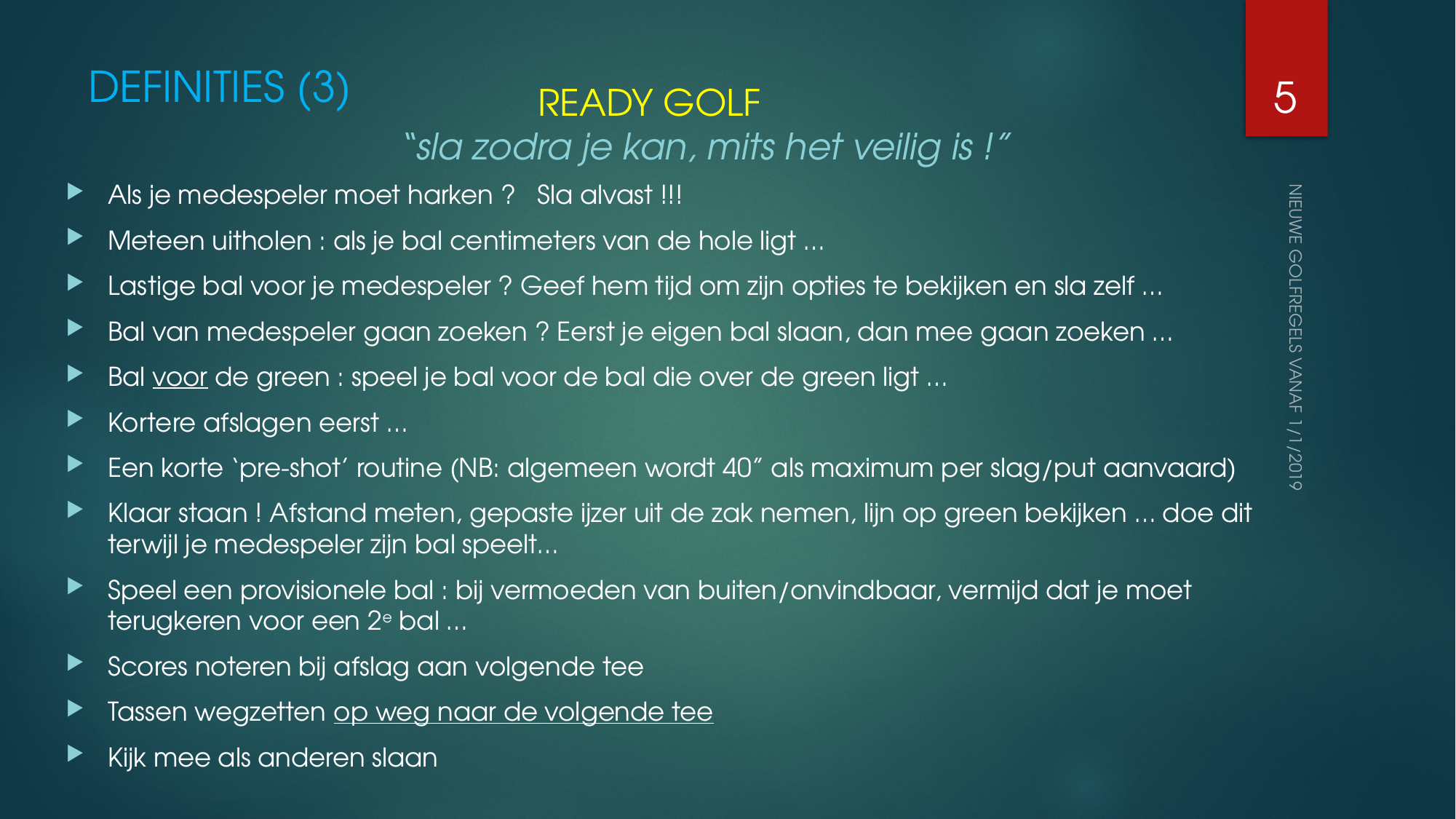

5
# DEFINITIES (3)
              READY GOLF
“sla zodra je kan, mits het veilig is !”
Als je medespeler moet harken ?   Sla alvast !!!
Meteen uitholen : als je bal centimeters van de hole ligt …
Lastige bal voor je medespeler ? Geef hem tijd om zijn opties te bekijken en sla zelf …
Bal van medespeler gaan zoeken ? Eerst je eigen bal slaan, dan mee gaan zoeken …
Bal voor de green : speel je bal voor de bal die over de green ligt …
Kortere afslagen eerst …
Een korte ‘pre-shot’ routine (NB: algemeen wordt 40” als maximum per slag/put aanvaard)
Klaar staan ! Afstand meten, gepaste ijzer uit de zak nemen, lijn op green bekijken … doe dit terwijl je medespeler zijn bal speelt…
Speel een provisionele bal : bij vermoeden van buiten/onvindbaar, vermijd dat je moet terugkeren voor een 2e bal …
Scores noteren bij afslag aan volgende tee
Tassen wegzetten op weg naar de volgende tee
Kijk mee als anderen slaan

NIEUWE GOLFREGELS VANAF 1/1/2019